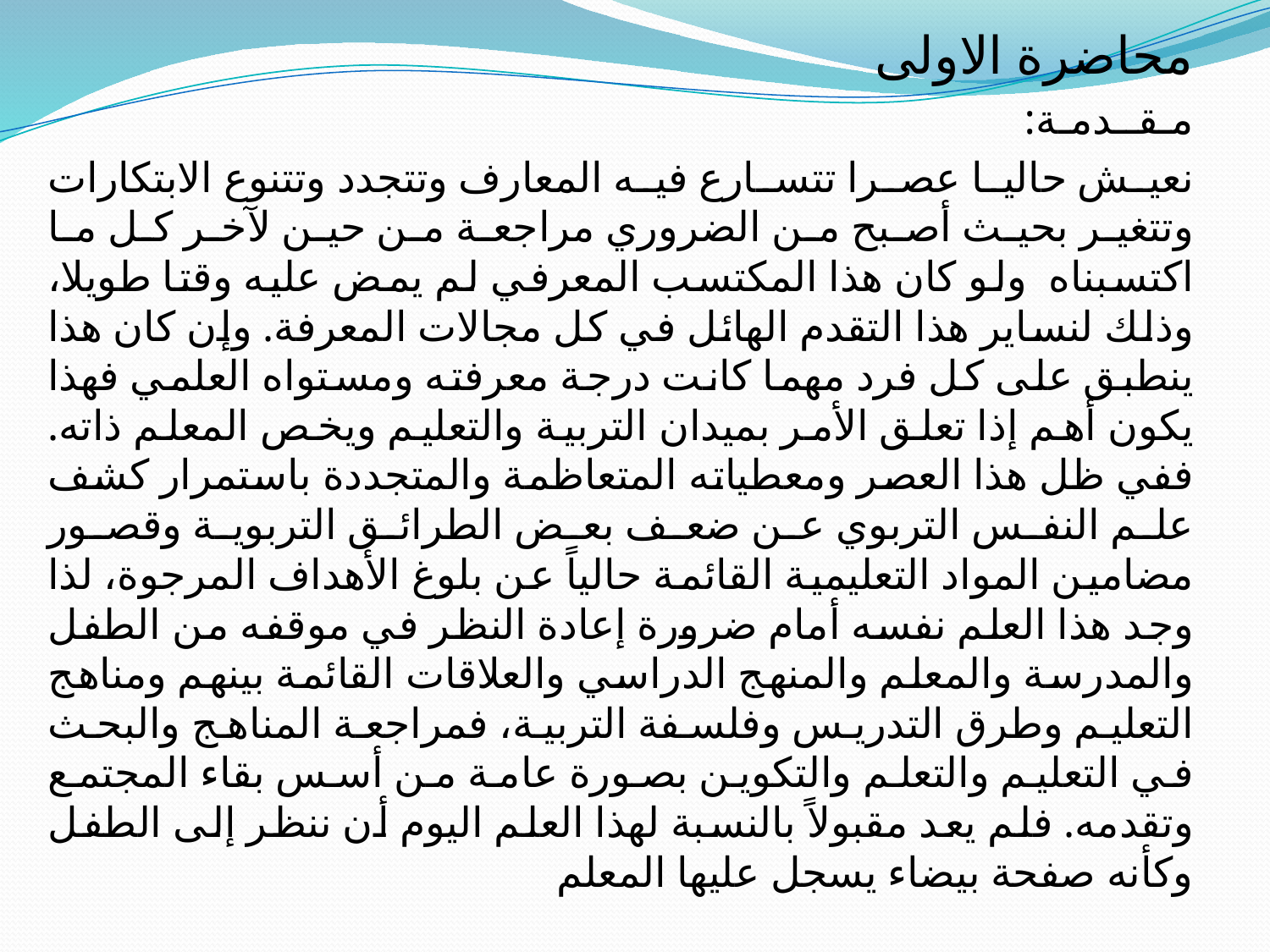

محاضرة الاولى
مـقــدمـة:
نعيش حاليا عصرا تتسارع فيه المعارف وتتجدد وتتنوع الابتكارات وتتغير بحيث أصبح من الضروري مراجعة من حين لآخر كل ما اكتسبناه  ولو كان هذا المكتسب المعرفي لم يمض عليه وقتا طويلا، وذلك لنساير هذا التقدم الهائل في كل مجالات المعرفة. وإن كان هذا ينطبق على كل فرد مهما كانت درجة معرفته ومستواه العلمي فهذا يكون أهم إذا تعلق الأمر بميدان التربية والتعليم ويخص المعلم ذاته. ففي ظل هذا العصر ومعطياته المتعاظمة والمتجددة باستمرار كشف علم النفس التربوي عن ضعف بعض الطرائق التربوية وقصور مضامين المواد التعليمية القائمة حالياً عن بلوغ الأهداف المرجوة، لذا وجد هذا العلم نفسه أمام ضرورة إعادة النظر في موقفه من الطفل والمدرسة والمعلم والمنهج الدراسي والعلاقات القائمة بينهم ومناهج التعليم وطرق التدريس وفلسفة التربية، فمراجعة المناهج والبحث في التعليم والتعلم والتكوين بصورة عامة من أسس بقاء المجتمع وتقدمه. فلم يعد مقبولاً بالنسبة لهذا العلم اليوم أن ننظر إلى الطفل وكأنه صفحة بيضاء يسجل عليها المعلم